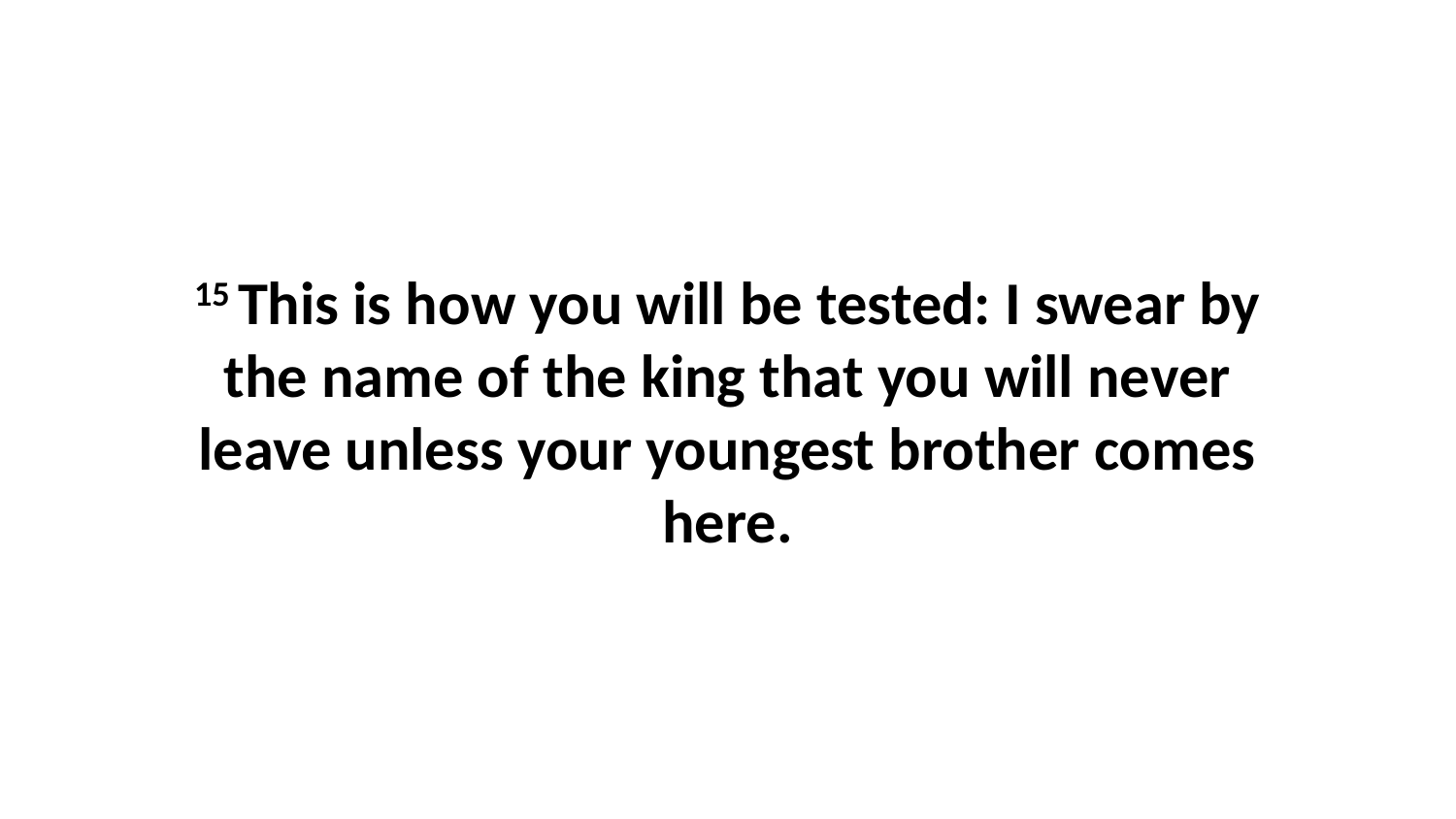

15 This is how you will be tested: I swear by the name of the king that you will never leave unless your youngest brother comes here.